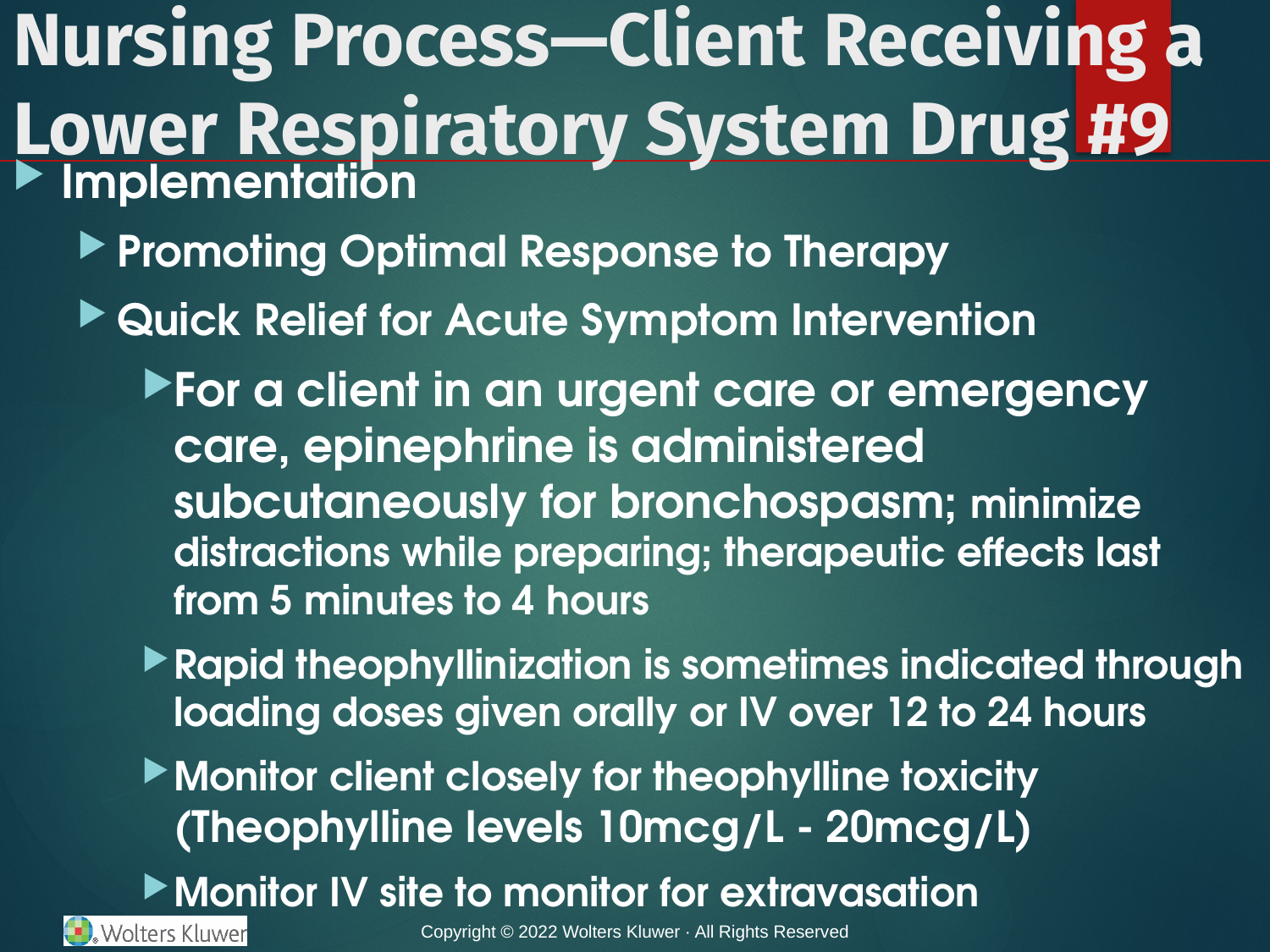

# Nursing Process—Client Receiving a Lower Respiratory System Drug #9
Implementation
Promoting Optimal Response to Therapy
Quick Relief for Acute Symptom Intervention
For a client in an urgent care or emergency care, epinephrine is administered subcutaneously for bronchospasm; minimize distractions while preparing; therapeutic effects last from 5 minutes to 4 hours
Rapid theophyllinization is sometimes indicated through loading doses given orally or IV over 12 to 24 hours
Monitor client closely for theophylline toxicity (Theophylline levels 10mcg/L - 20mcg/L)
Monitor IV site to monitor for extravasation